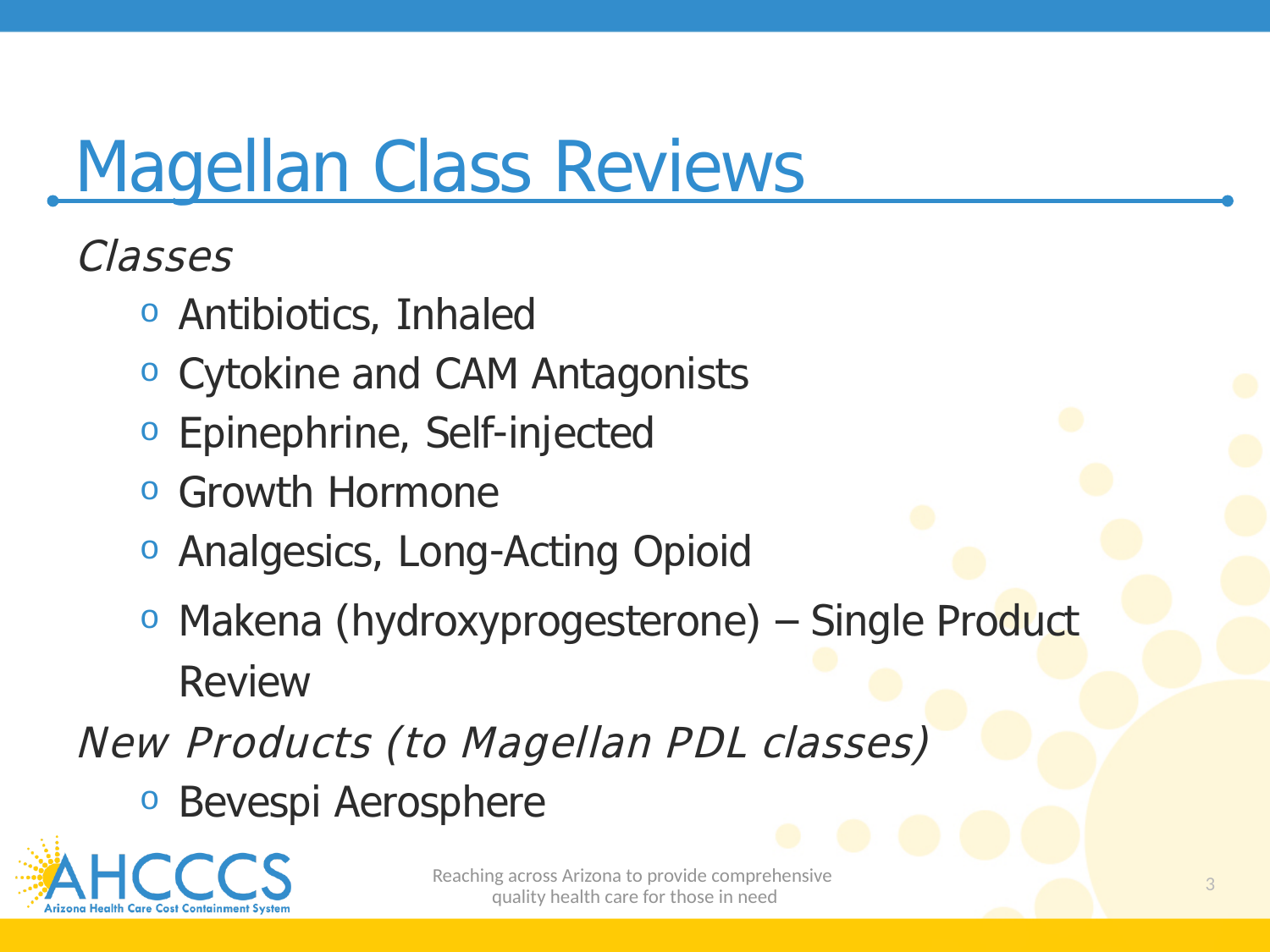

# Magellan Class Reviews
Classes
Antibiotics, Inhaled
Cytokine and CAM Antagonists
Epinephrine, Self-injected
Growth Hormone
Analgesics, Long-Acting Opioid
Makena (hydroxyprogesterone) – Single Product Review
New Products (to Magellan PDL classes)
Bevespi Aerosphere

Reaching across Arizona to provide comprehensive
quality health care for those in need
3